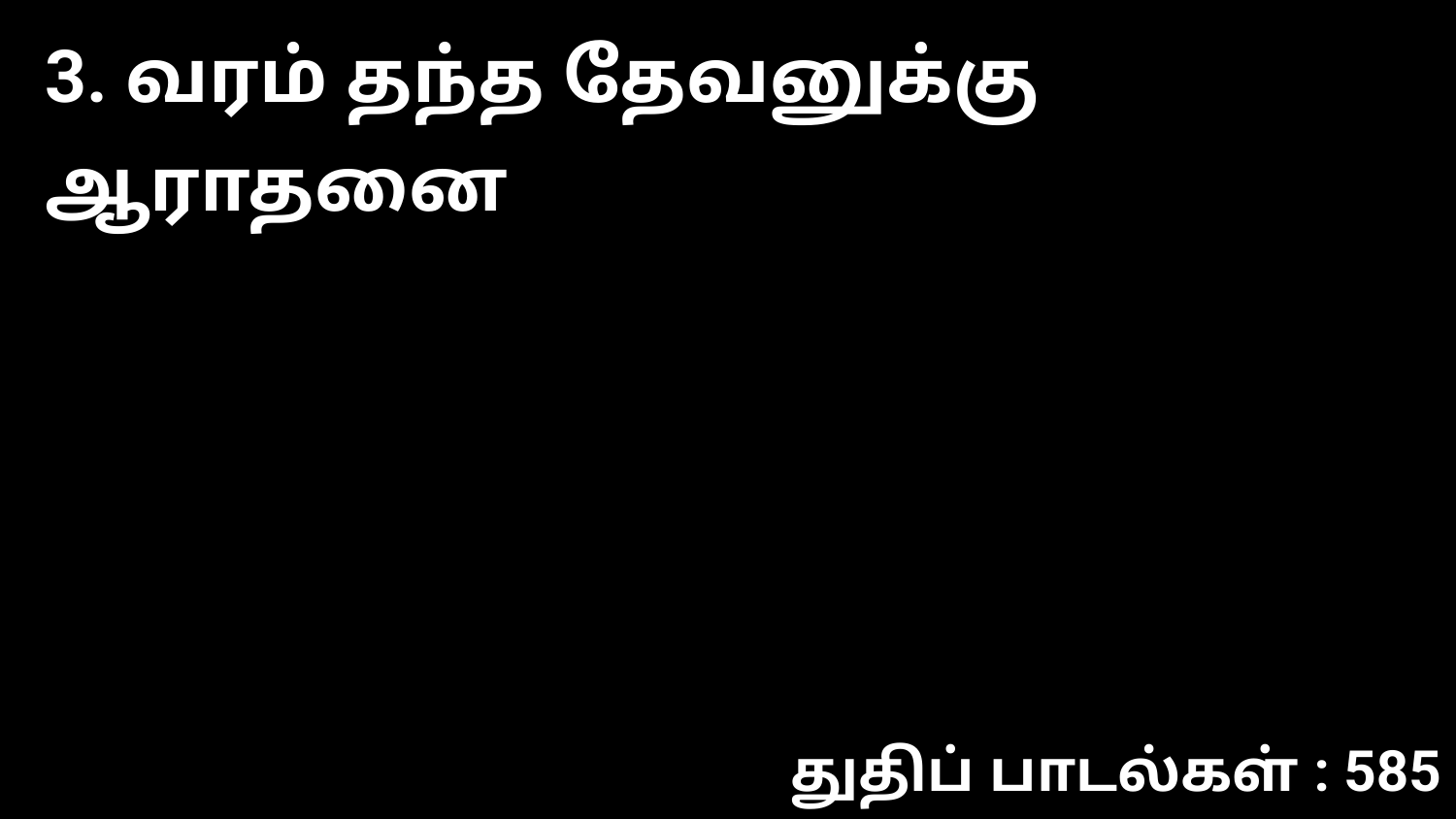

3. வரம் தந்த தேவனுக்கு ஆராதனை
துதிப் பாடல்கள் : 585